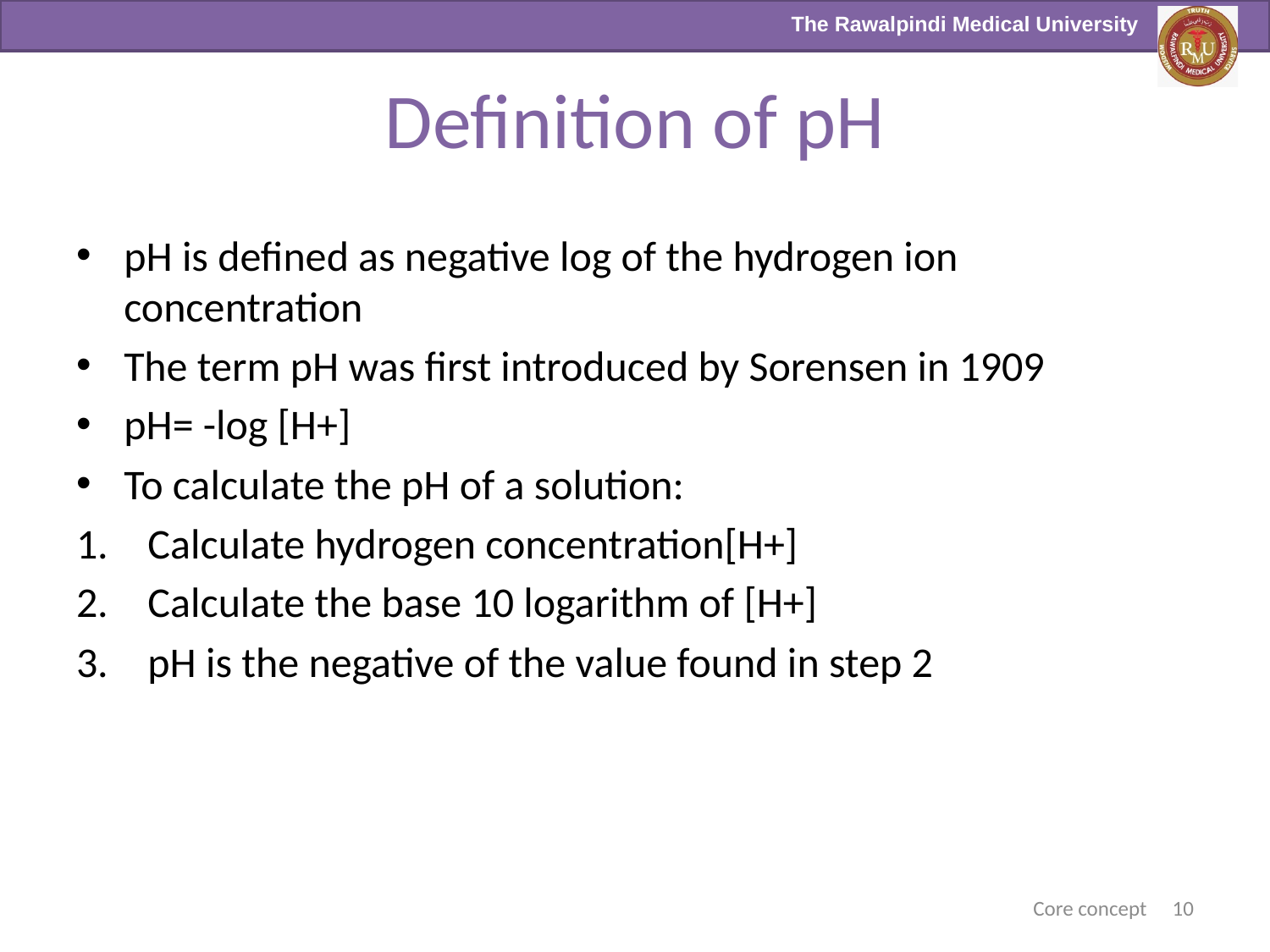

# Definition of pH
pH is defined as negative log of the hydrogen ion concentration
The term pH was first introduced by Sorensen in 1909
pH= -log [H+]
To calculate the pH of a solution:
Calculate hydrogen concentration[H+]
Calculate the base 10 logarithm of [H+]
pH is the negative of the value found in step 2
Core concept
10